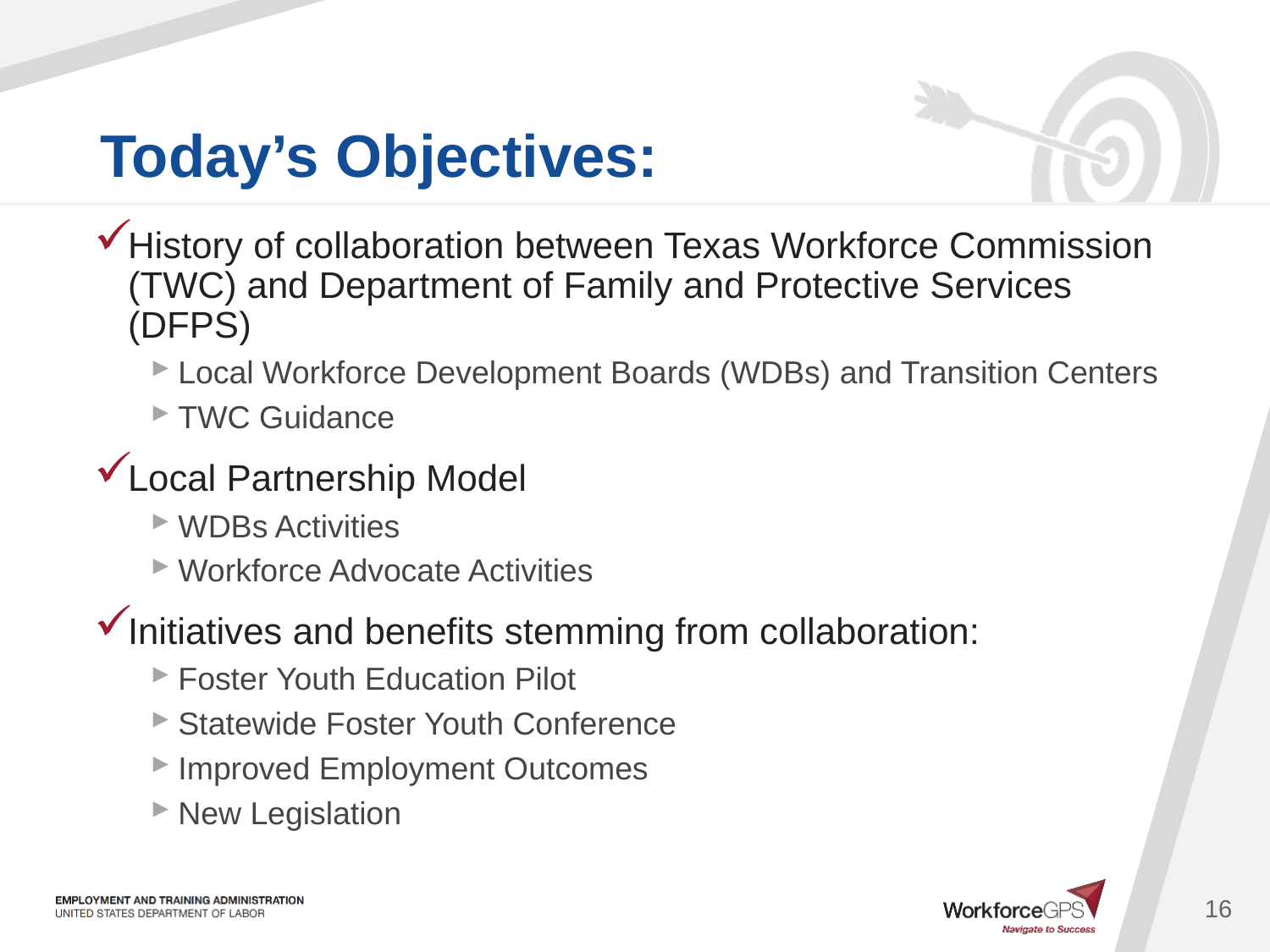

History of collaboration between Texas Workforce Commission (TWC) and Department of Family and Protective Services (DFPS)
Local Workforce Development Boards (WDBs) and Transition Centers
TWC Guidance
Local Partnership Model
WDBs Activities
Workforce Advocate Activities
Initiatives and benefits stemming from collaboration:
Foster Youth Education Pilot
Statewide Foster Youth Conference
Improved Employment Outcomes
New Legislation

16